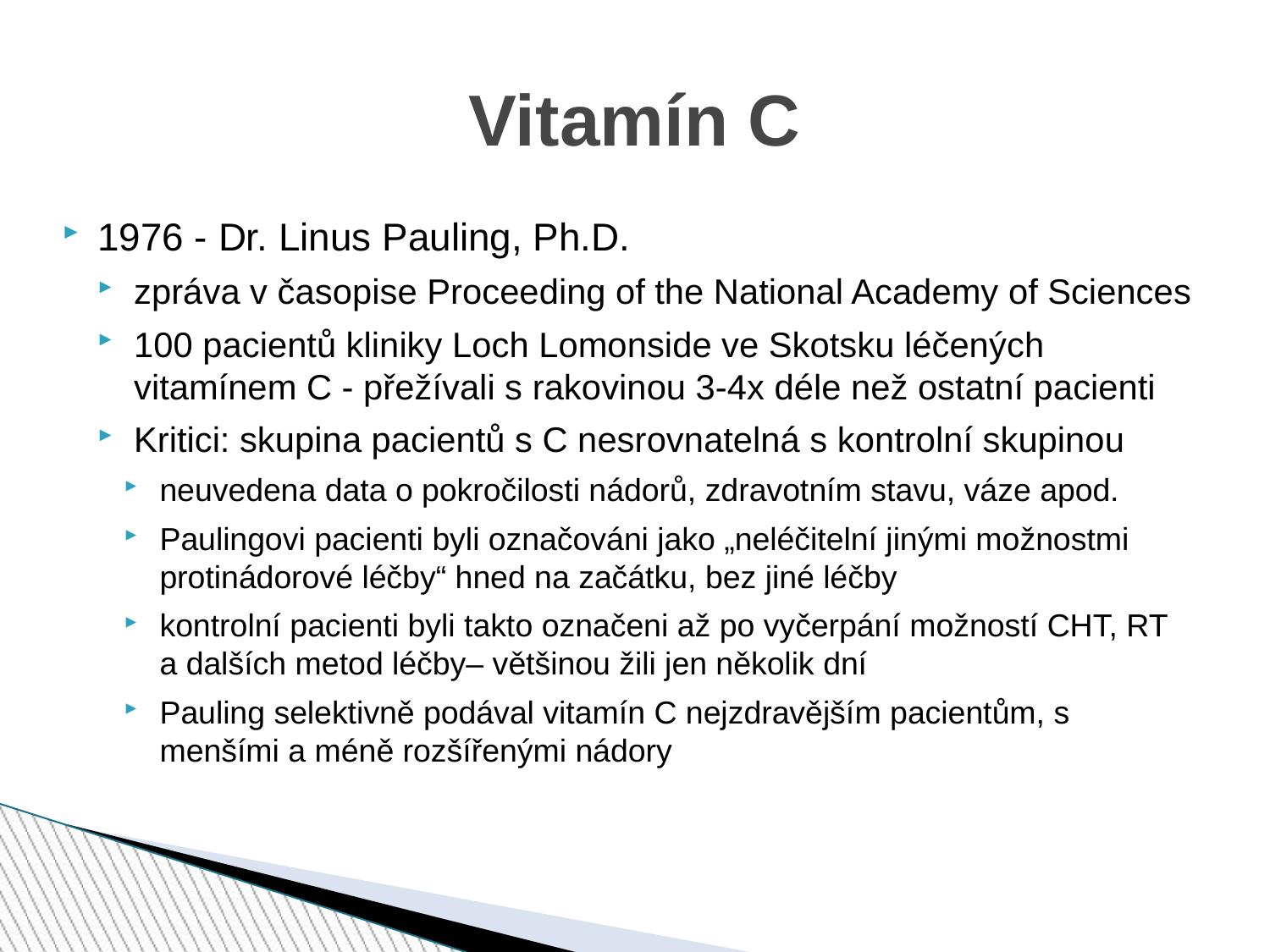

Vitamín C
1976 - Dr. Linus Pauling, Ph.D.
zpráva v časopise Proceeding of the National Academy of Sciences
100 pacientů kliniky Loch Lomonside ve Skotsku léčených vitamínem C - přežívali s rakovinou 3-4x déle než ostatní pacienti
Kritici: skupina pacientů s C nesrovnatelná s kontrolní skupinou
neuvedena data o pokročilosti nádorů, zdravotním stavu, váze apod.
Paulingovi pacienti byli označováni jako „neléčitelní jinými možnostmi protinádorové léčby“ hned na začátku, bez jiné léčby
kontrolní pacienti byli takto označeni až po vyčerpání možností CHT, RT a dalších metod léčby– většinou žili jen několik dní
Pauling selektivně podával vitamín C nejzdravějším pacientům, s menšími a méně rozšířenými nádory